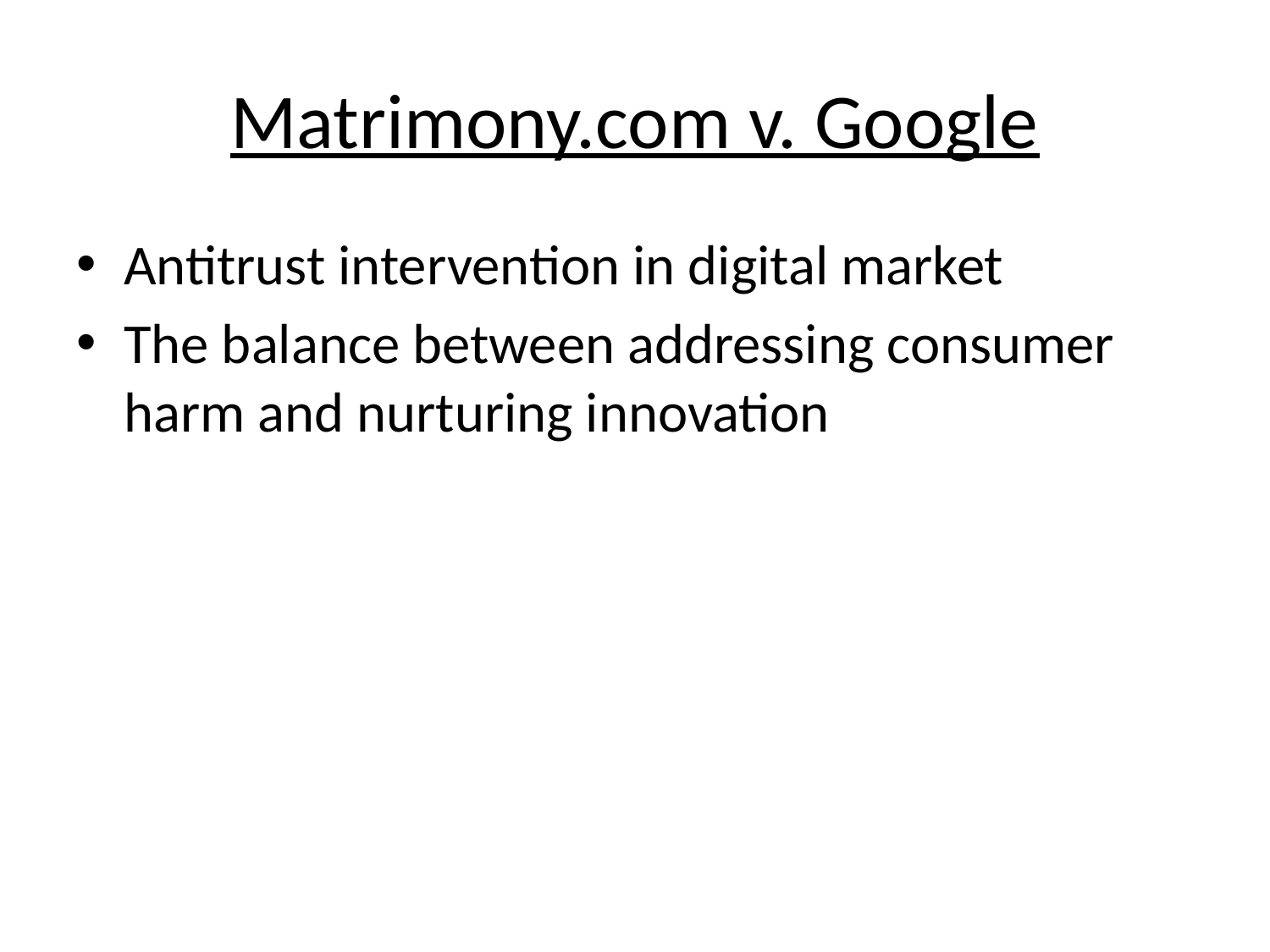

# Matrimony.com v. Google
Antitrust intervention in digital market
The balance between addressing consumer harm and nurturing innovation